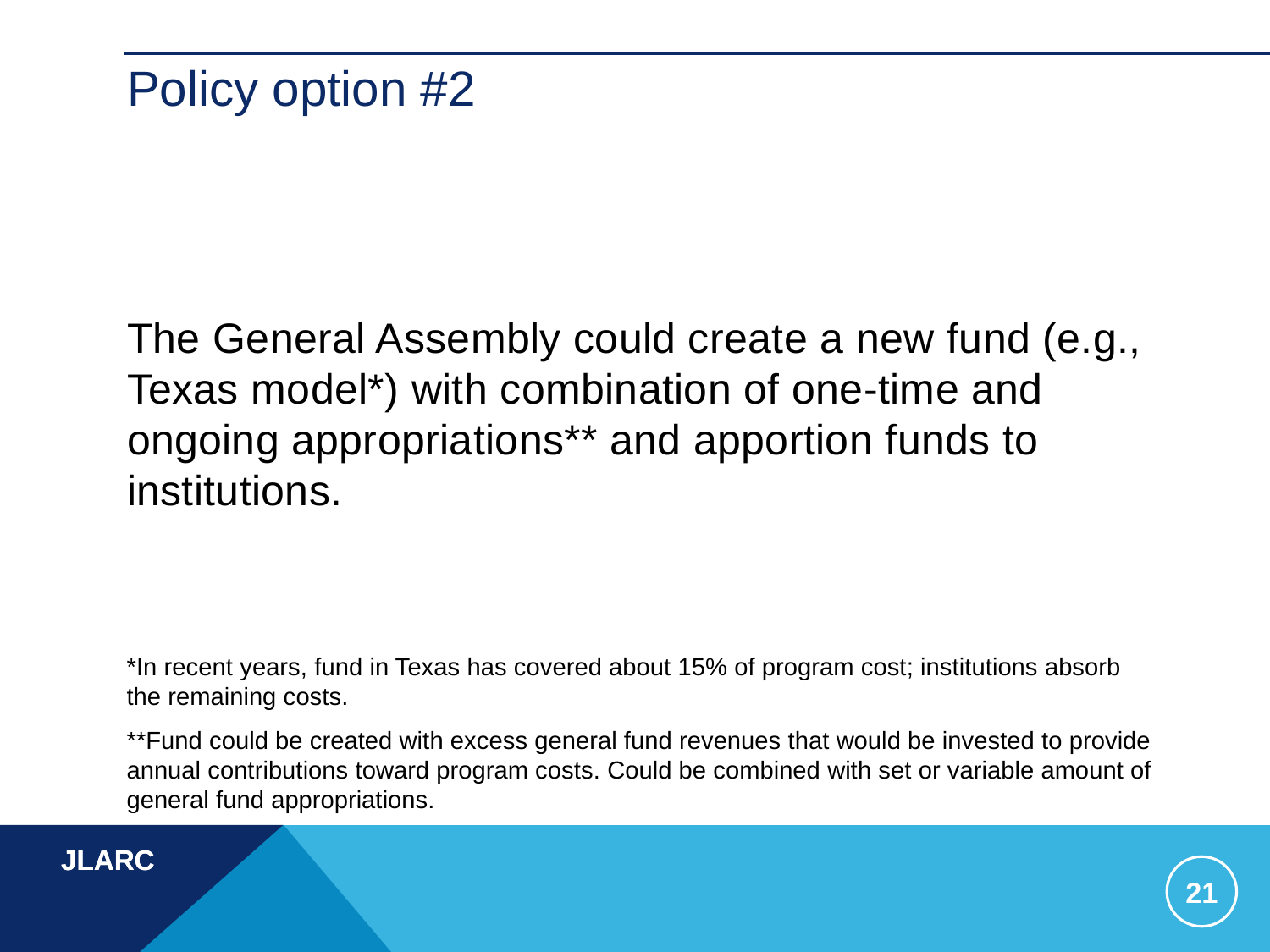

# Policy option #2
The General Assembly could create a new fund (e.g., Texas model*) with combination of one-time and ongoing appropriations** and apportion funds to institutions.
*In recent years, fund in Texas has covered about 15% of program cost; institutions absorb the remaining costs.
**Fund could be created with excess general fund revenues that would be invested to provide annual contributions toward program costs. Could be combined with set or variable amount of general fund appropriations.
21